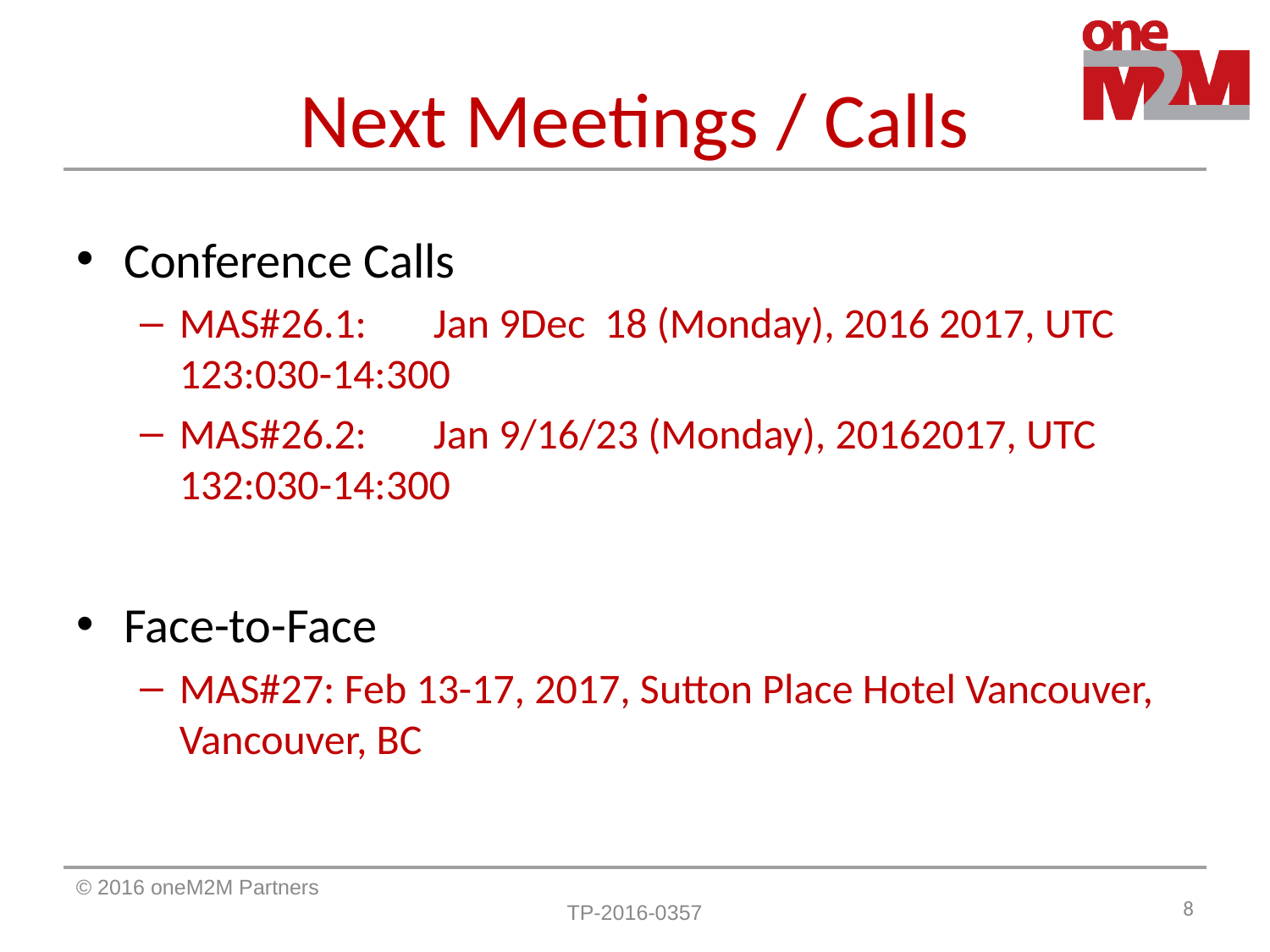

# Next Meetings / Calls
Conference Calls
MAS#26.1:	Jan 9Dec  18 (Monday), 2016 2017, UTC 123:030-14:300
MAS#26.2: 	Jan 9/16/23 (Monday), 20162017, UTC 132:030-14:300

Face-to-Face
MAS#27: Feb 13-17, 2017, Sutton Place Hotel Vancouver, Vancouver, BC
8